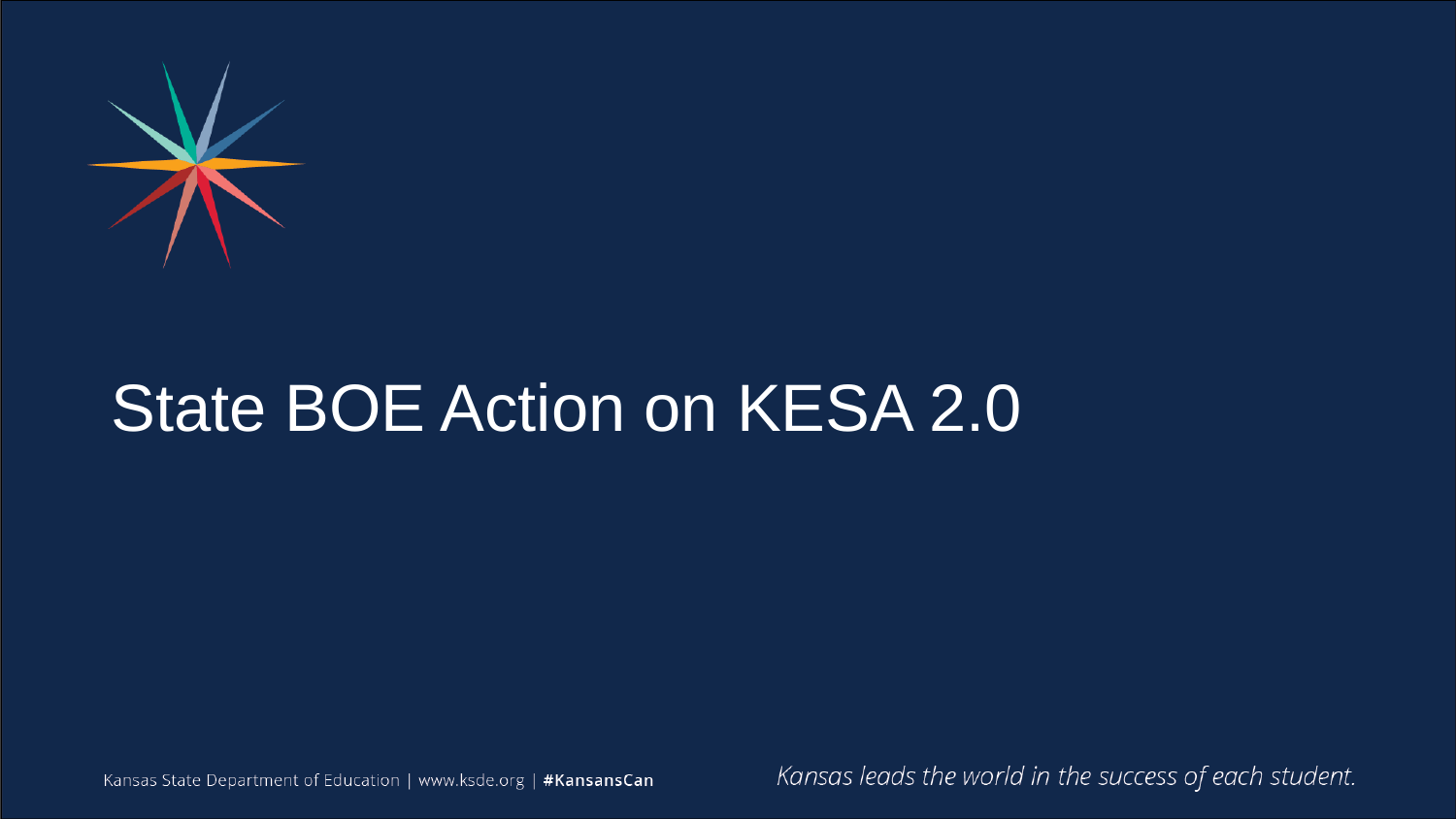

# State BOE Action on KESA 2.0